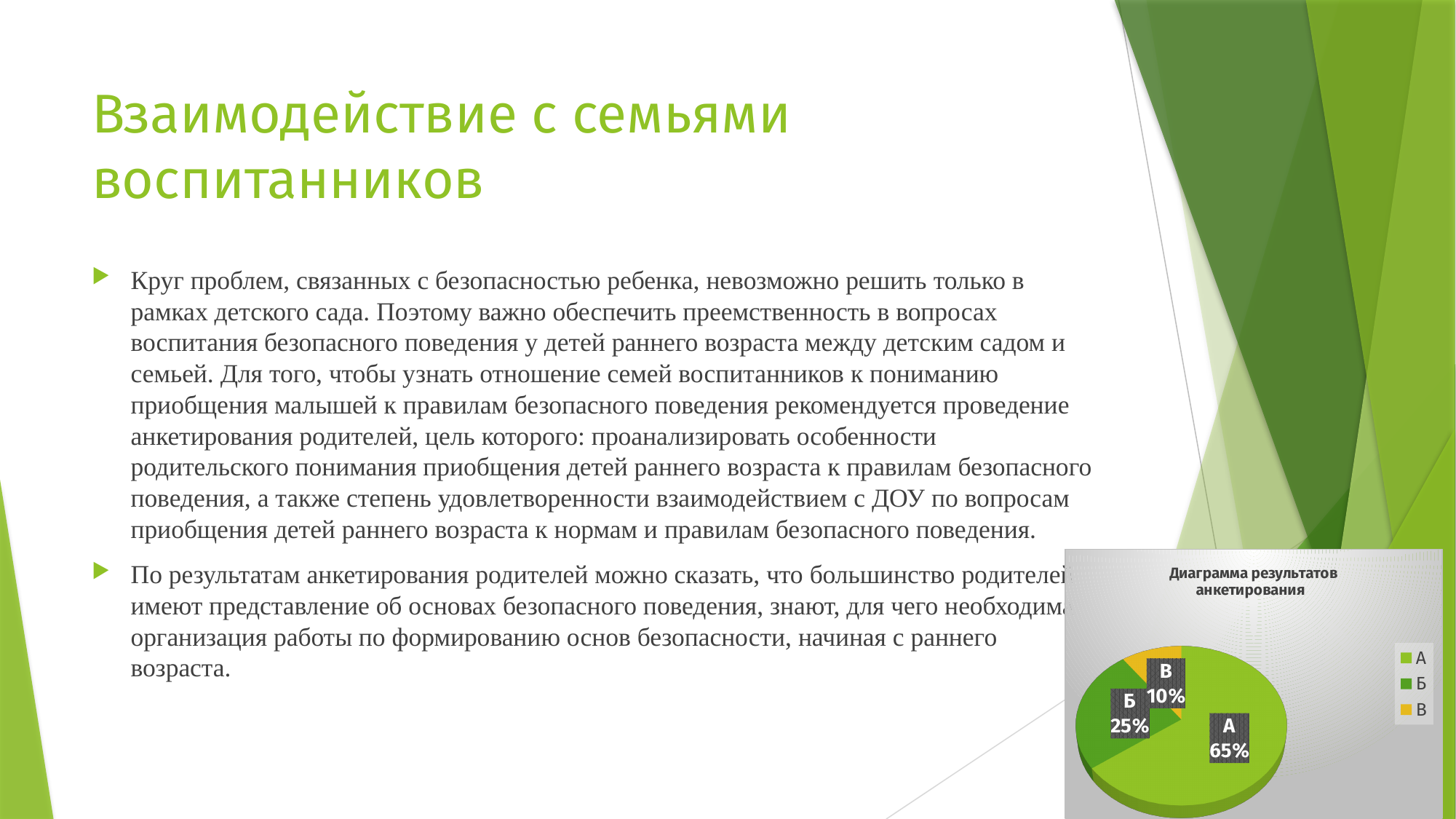

# Взаимодействие с семьями воспитанников
Круг проблем, связанных с безопасностью ребенка, невозможно решить только в рамках детского сада. Поэтому важно обеспечить преемственность в вопросах воспитания безопасного поведения у детей раннего возраста между детским садом и семьей. Для того, чтобы узнать отношение семей воспитанников к пониманию приобщения малышей к правилам безопасного поведения рекомендуется проведение анкетирования родителей, цель которого: проанализировать особенности родительского понимания приобщения детей раннего возраста к правилам безопасного поведения, а также степень удовлетворенности взаимодействием с ДОУ по вопросам приобщения детей раннего возраста к нормам и правилам безопасного поведения.
По результатам анкетирования родителей можно сказать, что большинство родителей имеют представление об основах безопасного поведения, знают, для чего необходима организация работы по формированию основ безопасности, начиная с раннего возраста.

[unsupported chart]